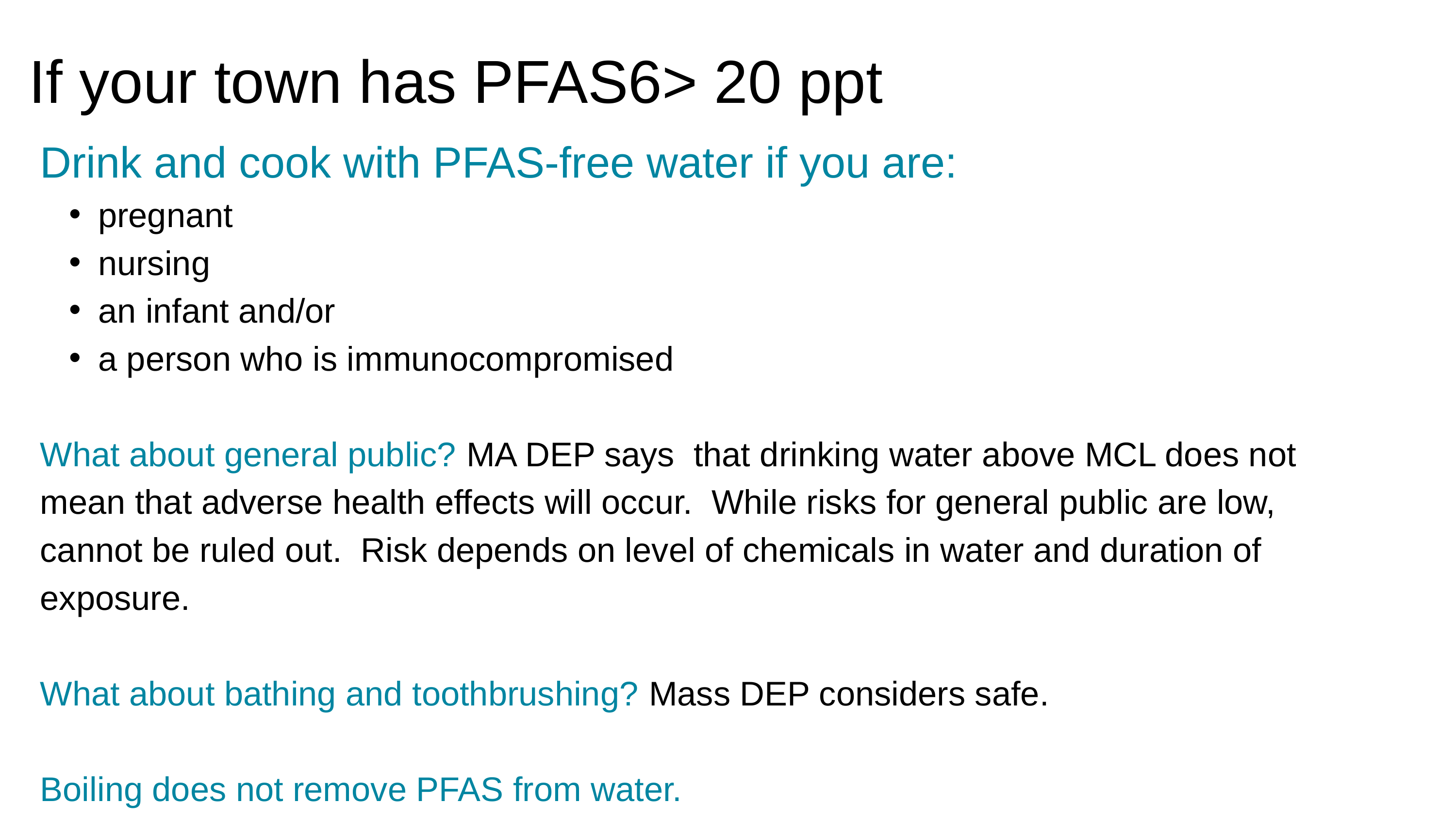

If your town has PFAS6> 20 ppt
Drink and cook with PFAS-free water if you are:
pregnant
nursing
an infant and/or
a person who is immunocompromised

What about general public? MA DEP says  that drinking water above MCL does not mean that adverse health effects will occur.  While risks for general public are low, cannot be ruled out.  Risk depends on level of chemicals in water and duration of exposure.

What about bathing and toothbrushing? Mass DEP considers safe.

Boiling does not remove PFAS from water.